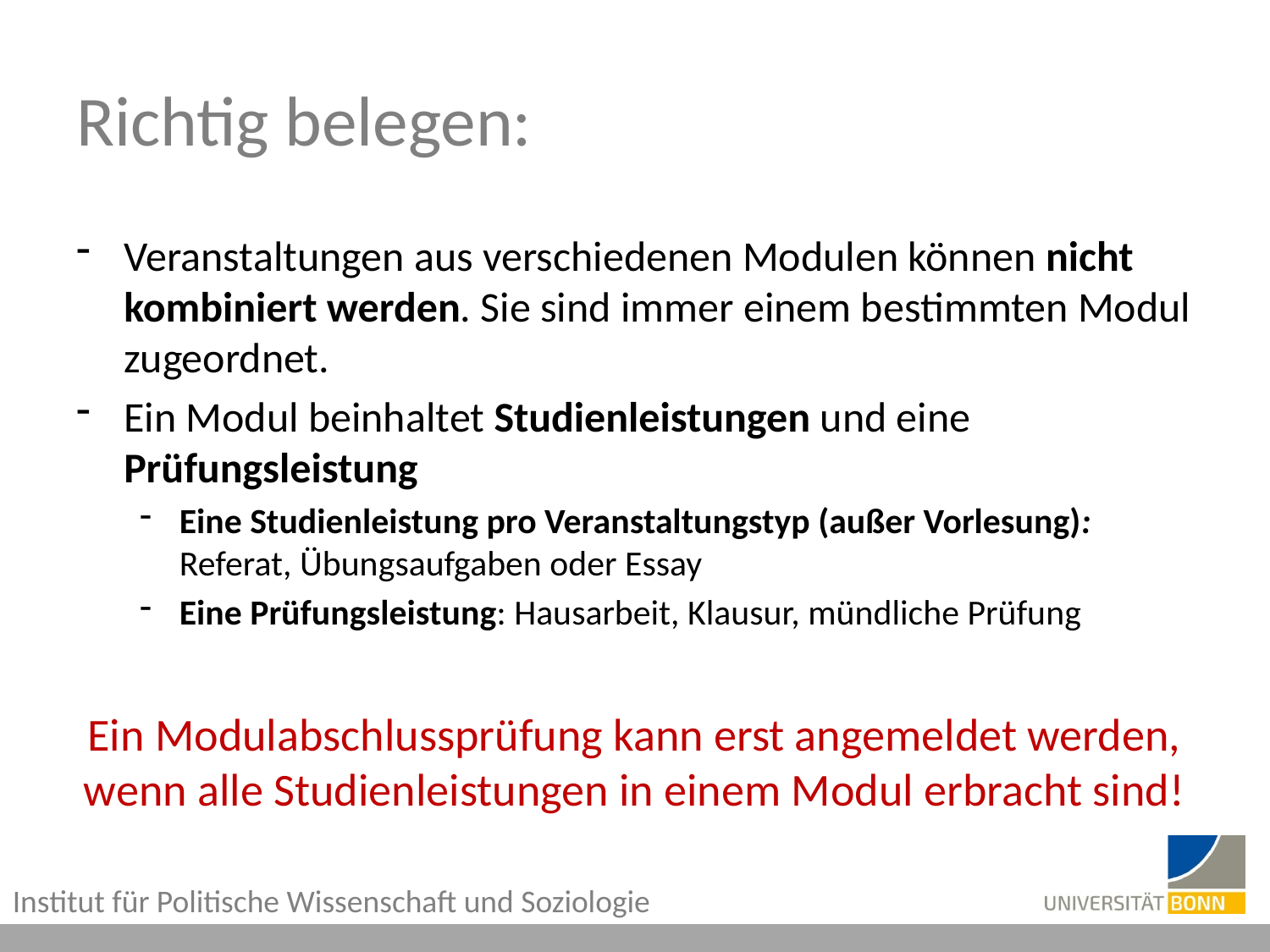

# Richtig belegen:
Veranstaltungen aus verschiedenen Modulen können nicht kombiniert werden. Sie sind immer einem bestimmten Modul zugeordnet.
Ein Modul beinhaltet Studienleistungen und eine Prüfungsleistung
Eine Studienleistung pro Veranstaltungstyp (außer Vorlesung): Referat, Übungsaufgaben oder Essay
Eine Prüfungsleistung: Hausarbeit, Klausur, mündliche Prüfung

Ein Modulabschlussprüfung kann erst angemeldet werden, wenn alle Studienleistungen in einem Modul erbracht sind!